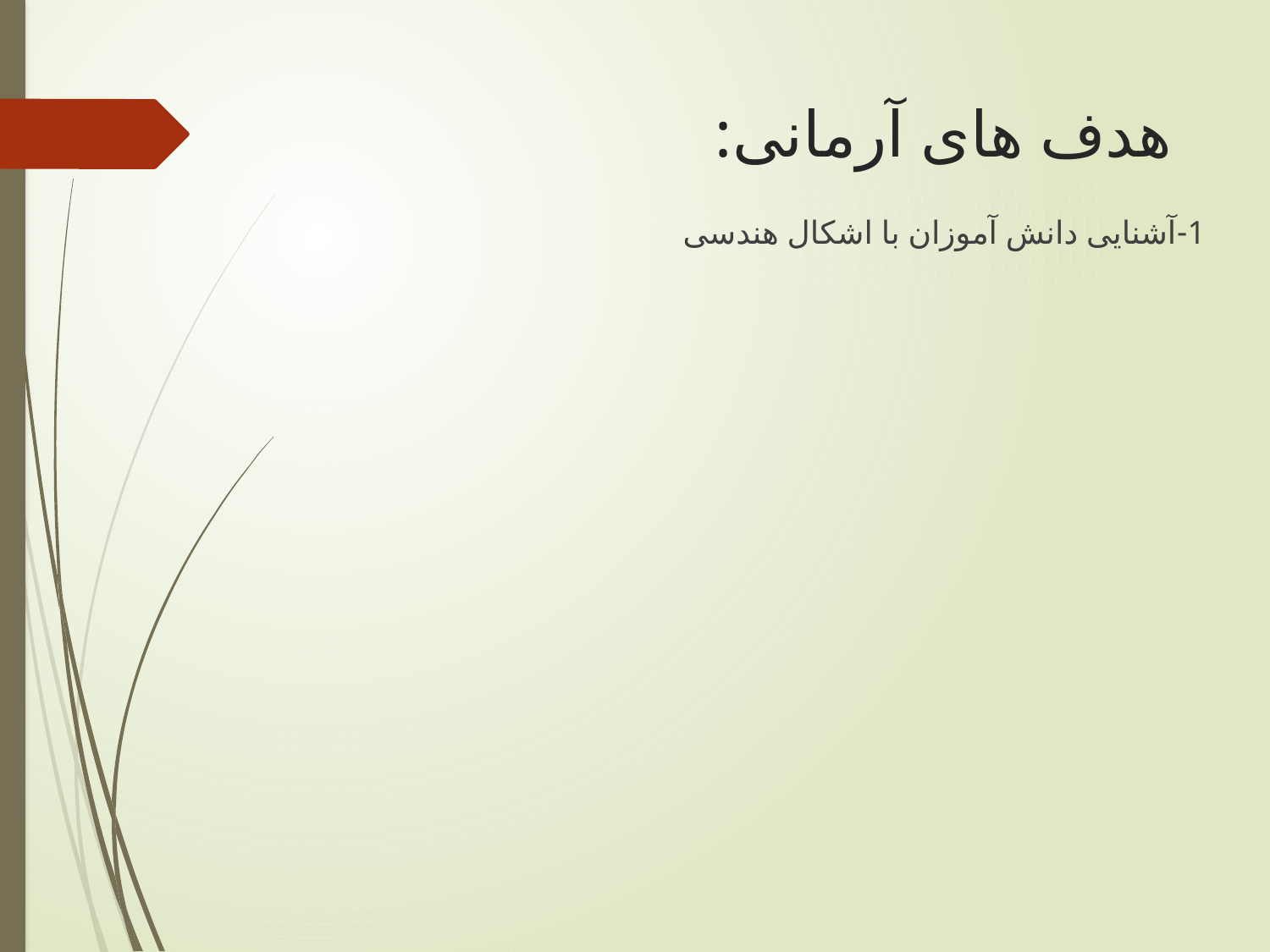

# هدف های آرمانی:
1-آشنایی دانش آموزان با اشکال هندسی